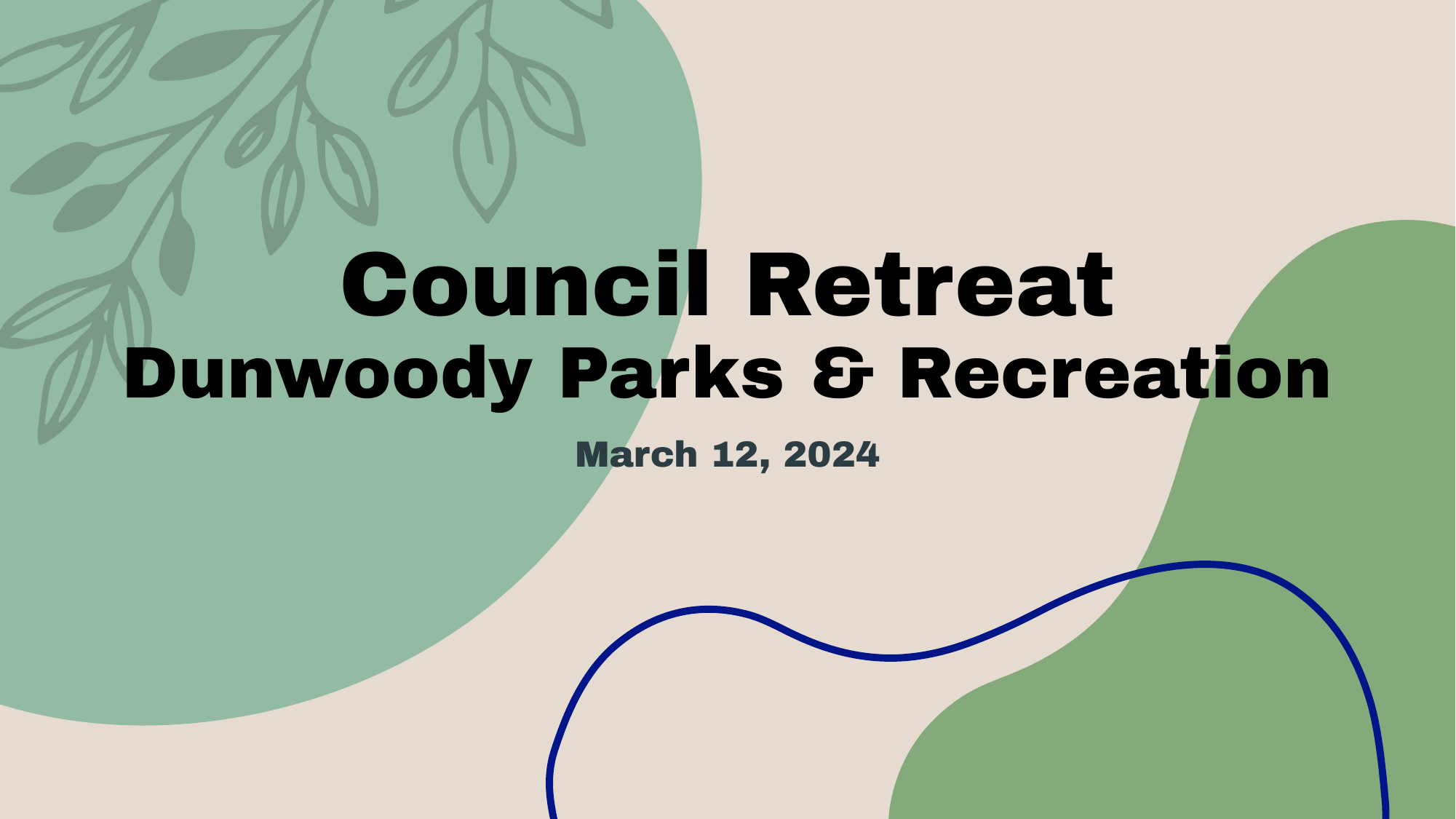

# Council Retreat Dunwoody Parks & Recreation
March 12, 2024